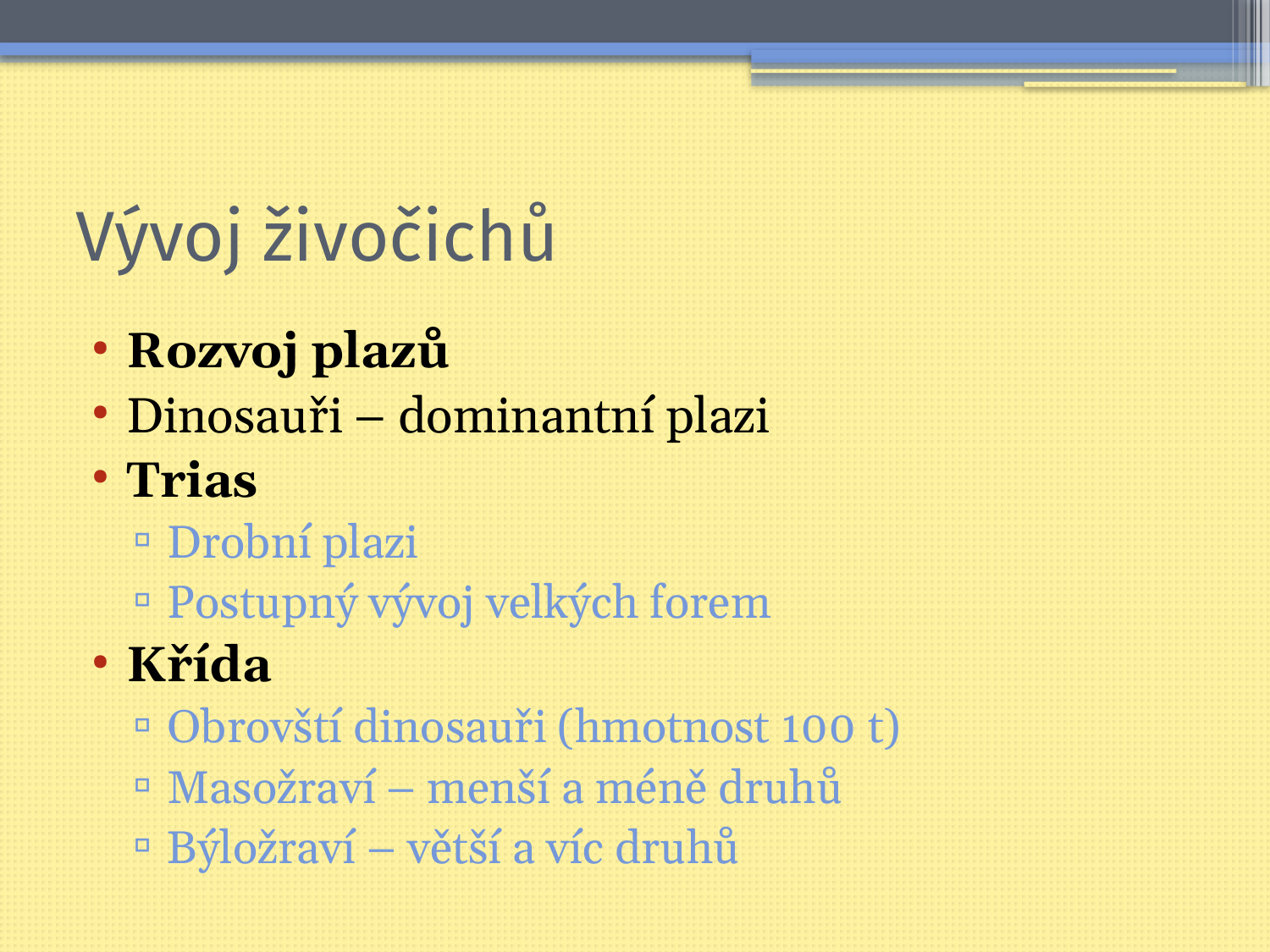

# Vývoj živočichů
Rozvoj plazů
Dinosauři – dominantní plazi
Trias
Drobní plazi
Postupný vývoj velkých forem
Křída
Obrovští dinosauři (hmotnost 100 t)
Masožraví – menší a méně druhů
Býložraví – větší a víc druhů